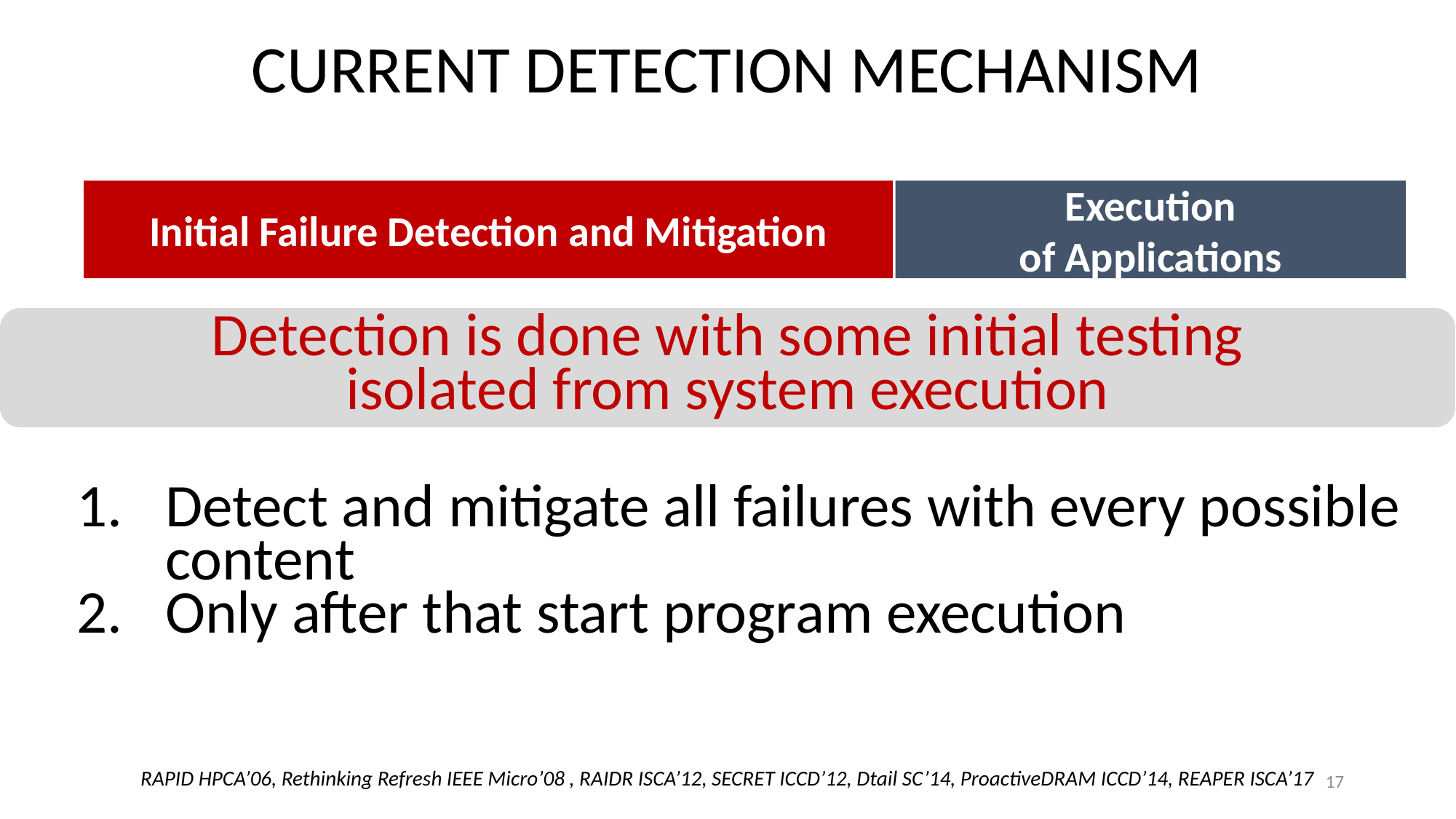

# CURRENT DETECTION MECHANISM
Initial Failure Detection and Mitigation
Execution
of Applications
Detection is done with some initial testing
isolated from system execution

Detect and mitigate all failures with every possible content
Only after that start program execution
RAPID HPCA’06, Rethinking Refresh IEEE Micro’08 , RAIDR ISCA’12, SECRET ICCD’12, Dtail SC’14, ProactiveDRAM ICCD’14, REAPER ISCA’17
17